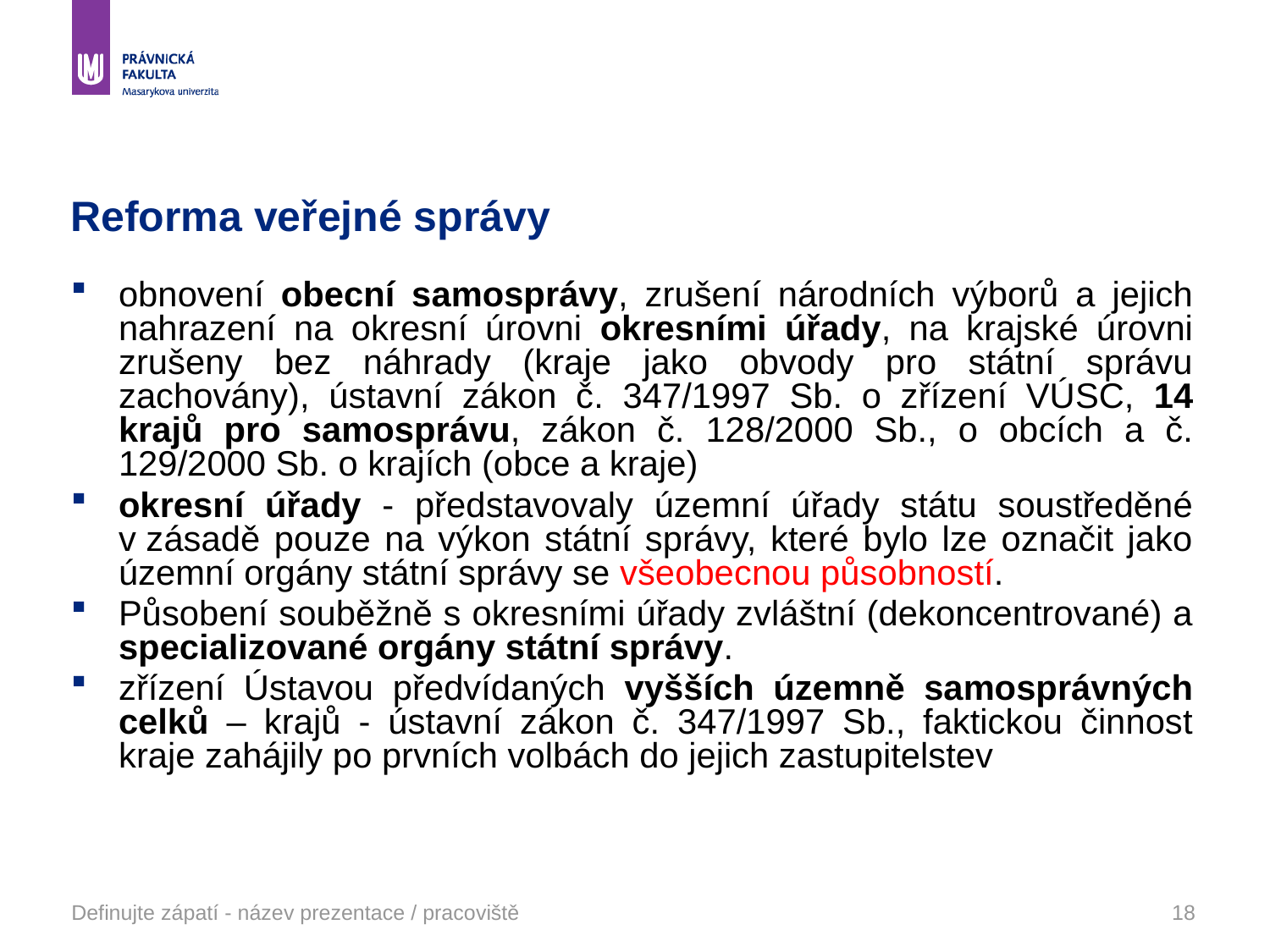

# Reforma veřejné správy
obnovení obecní samosprávy, zrušení národních výborů a jejich nahrazení na okresní úrovni okresními úřady, na krajské úrovni zrušeny bez náhrady (kraje jako obvody pro státní správu zachovány), ústavní zákon č. 347/1997 Sb. o zřízení VÚSC, 14 krajů pro samosprávu, zákon č. 128/2000 Sb., o obcích a č. 129/2000 Sb. o krajích (obce a kraje)
okresní úřady - představovaly územní úřady státu soustředěné v zásadě pouze na výkon státní správy, které bylo lze označit jako územní orgány státní správy se všeobecnou působností.
Působení souběžně s okresními úřady zvláštní (dekoncentrované) a specializované orgány státní správy.
zřízení Ústavou předvídaných vyšších územně samosprávných celků – krajů - ústavní zákon č. 347/1997 Sb., faktickou činnost kraje zahájily po prvních volbách do jejich zastupitelstev

Definujte zápatí - název prezentace / pracoviště
18